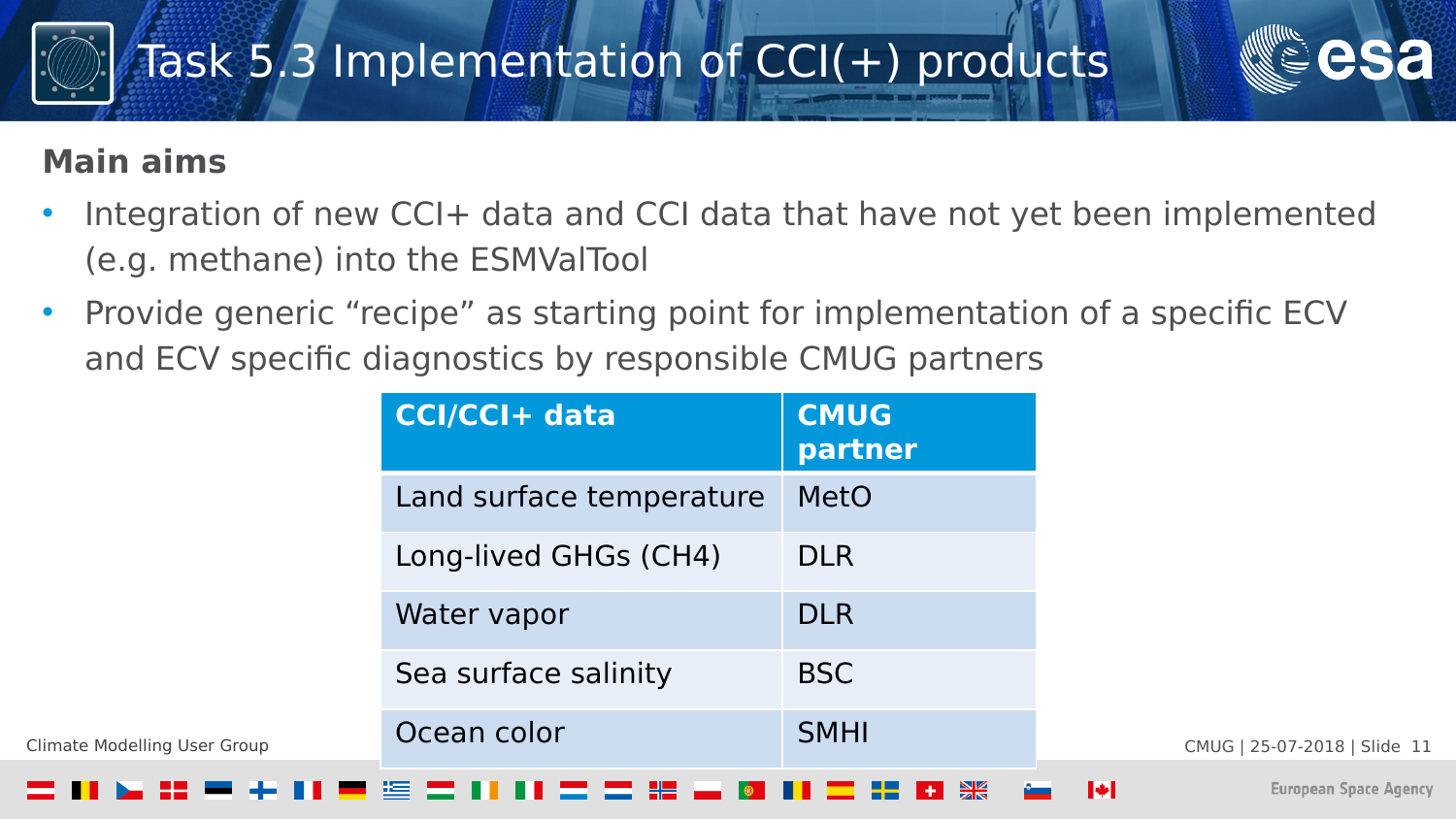

# Task 5.3 Implementation of CCI(+) products
Main aims
Integration of new CCI+ data and CCI data that have not yet been implemented (e.g. methane) into the ESMValTool
Provide generic “recipe” as starting point for implementation of a specific ECV and ECV specific diagnostics by responsible CMUG partners
| CCI/CCI+ data | CMUG partner |
| --- | --- |
| Land surface temperature | MetO |
| Long-lived GHGs (CH4) | DLR |
| Water vapor | DLR |
| Sea surface salinity | BSC |
| Ocean color | SMHI |